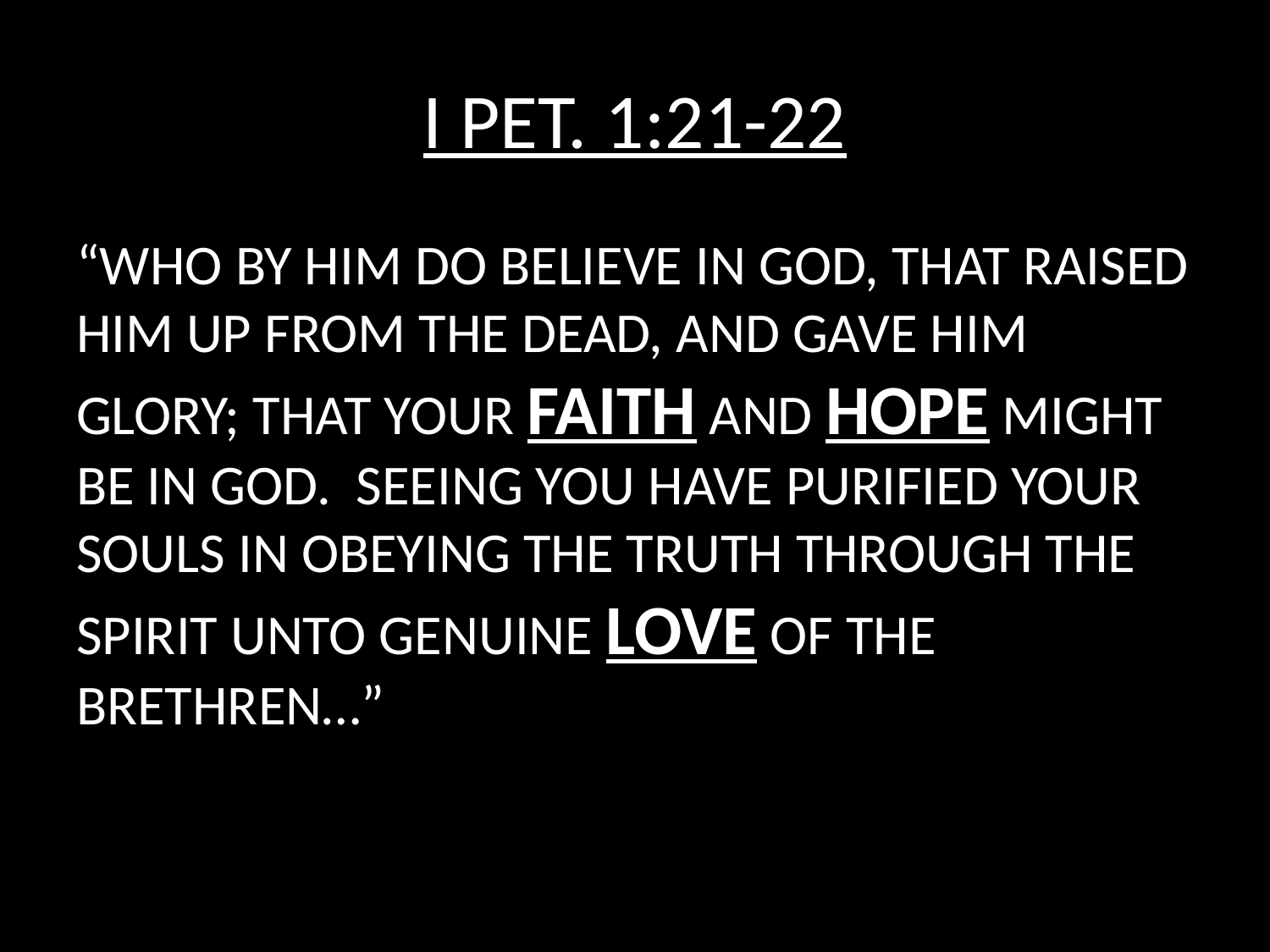

# I PET. 1:21-22
“WHO BY HIM DO BELIEVE IN GOD, THAT RAISED HIM UP FROM THE DEAD, AND GAVE HIM GLORY; THAT YOUR FAITH AND HOPE MIGHT BE IN GOD.  SEEING YOU HAVE PURIFIED YOUR SOULS IN OBEYING THE TRUTH THROUGH THE SPIRIT UNTO GENUINE LOVE OF THE BRETHREN…”